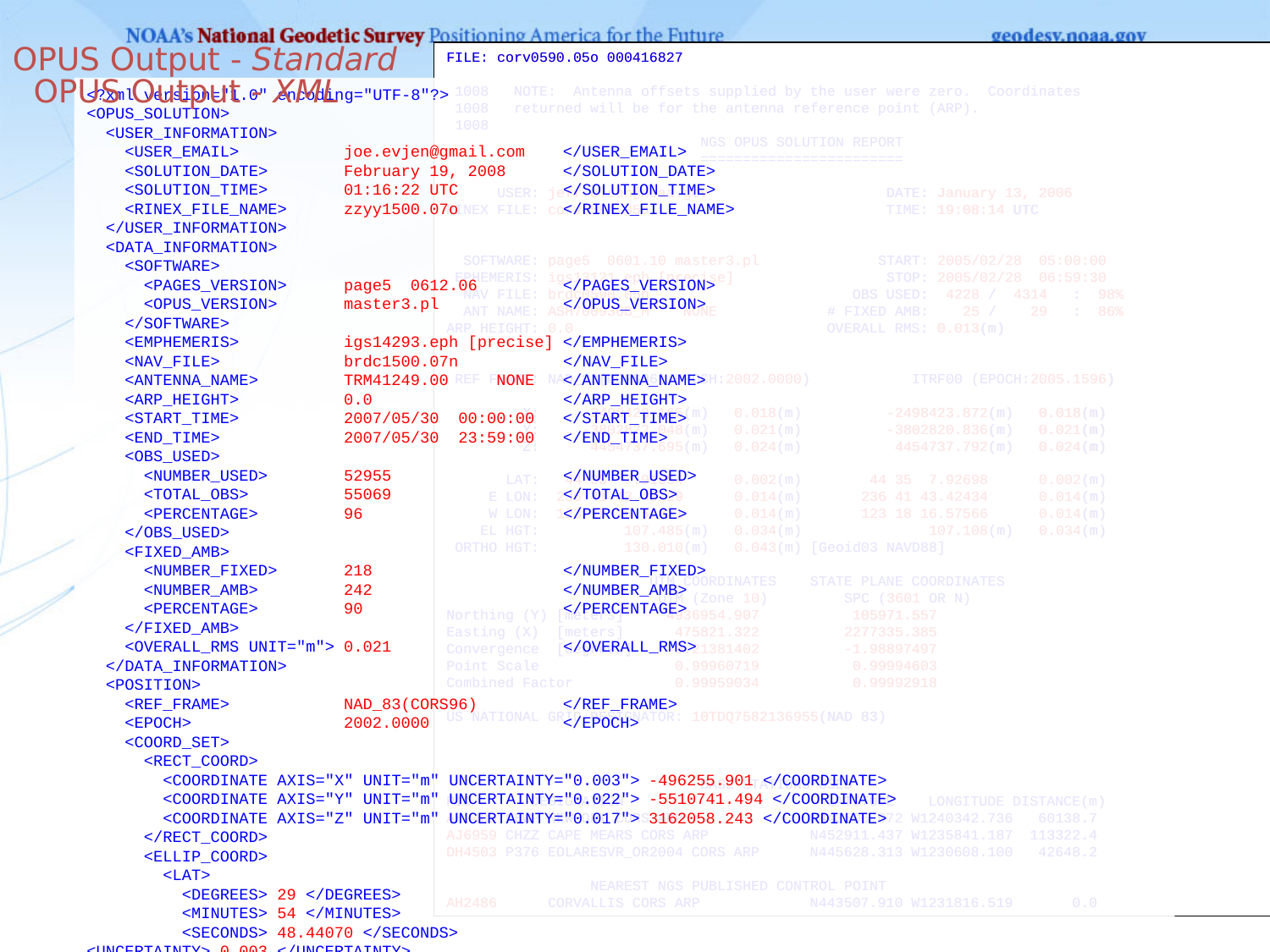

OPUS Output - Standard
OPUS Output - XML
FILE: corv0590.05o 000416827

 1008   NOTE:  Antenna offsets supplied by the user were zero.  Coordinates
 1008   returned will be for the antenna reference point (ARP).
 1008
                              NGS OPUS SOLUTION REPORT
                              ========================

      USER: jeff.olsen@noaa.gov                     DATE: January 13, 2006
RINEX FILE: corv059f.05o                            TIME: 19:08:14 UTC

  SOFTWARE: page5  0601.10 master3.pl              START: 2005/02/28  05:00:00
 EPHEMERIS: igs13121.eph [precise]                  STOP: 2005/02/28  06:59:30
  NAV FILE: brdc0590.05n                        OBS USED:  4228 /  4314   :  98%
  ANT NAME: ASH700936B_M    NONE             # FIXED AMB:    25 /    29   :  86%
ARP HEIGHT: 0.0                              OVERALL RMS: 0.013(m)

 REF FRAME: NAD_83(CORS96)(EPOCH:2002.0000)            ITRF00 (EPOCH:2005.1596)

         X:     -2498423.165(m)   0.018(m)          -2498423.872(m)   0.018(m)
         Y:     -3802822.048(m)   0.021(m)          -3802820.836(m)   0.021(m)
         Z:      4454737.695(m)   0.024(m)           4454737.792(m)   0.024(m)

       LAT:   44 35  7.91054      0.002(m)        44 35  7.92698      0.002(m)
     E LON:  236 41 43.48129      0.014(m)       236 41 43.42434      0.014(m)
     W LON:  123 18 16.51871      0.014(m)       123 18 16.57566      0.014(m)
    EL HGT:          107.485(m)   0.034(m)               107.108(m)   0.034(m)
 ORTHO HGT:          130.010(m)   0.043(m) [Geoid03 NAVD88]

                        UTM COORDINATES    STATE PLANE COORDINATES
                         UTM (Zone 10)         SPC (3601 OR N)
Northing (Y) [meters]     4936954.907           105971.557
Easting (X)  [meters]      475821.322          2277335.385
Convergence  [degrees]    -0.21381402          -1.98897497
Point Scale                0.99960719           0.99994603
Combined Factor            0.99959034           0.99992918

US NATIONAL GRID DESIGNATOR: 10TDQ7582136955(NAD 83)

                              BASE STATIONS USED
PID       DESIGNATION                        LATITUDE    LONGITUDE DISTANCE(m)
AH2489 NEWP NEWPORT CORS ARP               N443506.072 W1240342.736   60138.7
AJ6959 CHZZ CAPE MEARS CORS ARP            N452911.437 W1235841.187  113322.4
DH4503 P376 EOLARESVR_OR2004 CORS ARP      N445628.313 W1230608.100   42648.2

                 NEAREST NGS PUBLISHED CONTROL POINT
AH2486      CORVALLIS CORS ARP             N443507.910 W1231816.519       0.0
FILE: corv0590.05o 000416827

 1008   NOTE:  Antenna offsets supplied by the user were zero.  Coordinates
 1008   returned will be for the antenna reference point (ARP).
 1008
                              NGS OPUS SOLUTION REPORT
                              ========================

      USER: jeff.olsen@noaa.gov                     DATE: January 13, 2006
RINEX FILE: corv059f.05o                            TIME: 19:08:14 UTC

  SOFTWARE: page5  0601.10 master3.pl              START: 2005/02/28  05:00:00
 EPHEMERIS: igs13121.eph [precise]                  STOP: 2005/02/28  06:59:30
  NAV FILE: brdc0590.05n                        OBS USED:  4228 /  4314   :  98%
  ANT NAME: ASH700936B_M    NONE             # FIXED AMB:    25 /    29   :  86%
ARP HEIGHT: 0.0                              OVERALL RMS: 0.013(m)

 REF FRAME: NAD_83(CORS96)(EPOCH:2002.0000)            ITRF00 (EPOCH:2005.1596)

         X:     -2498423.165(m)   0.018(m)          -2498423.872(m)   0.018(m)
         Y:     -3802822.048(m)   0.021(m)          -3802820.836(m)   0.021(m)
         Z:      4454737.695(m)   0.024(m)           4454737.792(m)   0.024(m)

       LAT:   44 35  7.91054      0.002(m)        44 35  7.92698      0.002(m)
     E LON:  236 41 43.48129      0.014(m)       236 41 43.42434      0.014(m)
     W LON:  123 18 16.51871      0.014(m)       123 18 16.57566      0.014(m)
    EL HGT:          107.485(m)   0.034(m)               107.108(m)   0.034(m)
 ORTHO HGT:          130.010(m)   0.043(m) [Geoid03 NAVD88]

                        UTM COORDINATES    STATE PLANE COORDINATES
                         UTM (Zone 10)         SPC (3601 OR N)
Northing (Y) [meters]     4936954.907           105971.557
Easting (X)  [meters]      475821.322          2277335.385
Convergence  [degrees]    -0.21381402          -1.98897497
Point Scale                0.99960719           0.99994603
Combined Factor            0.99959034           0.99992918

US NATIONAL GRID DESIGNATOR: 10TDQ7582136955(NAD 83)

                              BASE STATIONS USED
PID       DESIGNATION                        LATITUDE    LONGITUDE DISTANCE(m)
AH2489 NEWP NEWPORT CORS ARP               N443506.072 W1240342.736   60138.7
AJ6959 CHZZ CAPE MEARS CORS ARP            N452911.437 W1235841.187  113322.4
DH4503 P376 EOLARESVR_OR2004 CORS ARP      N445628.313 W1230608.100   42648.2

                 NEAREST NGS PUBLISHED CONTROL POINT
AH2486      CORVALLIS CORS ARP             N443507.910 W1231816.519       0.0
<?xml version="1.0" encoding="UTF-8"?>
<OPUS_SOLUTION>
  <USER_INFORMATION>
    <USER_EMAIL>           joe.evjen@gmail.com    </USER_EMAIL>
    <SOLUTION_DATE>        February 19, 2008      </SOLUTION_DATE>
    <SOLUTION_TIME>        01:16:22 UTC           </SOLUTION_TIME>
    <RINEX_FILE_NAME>      zzyy1500.07o           </RINEX_FILE_NAME>
  </USER_INFORMATION>
  <DATA_INFORMATION>
    <SOFTWARE>
      <PAGES_VERSION>      page5  0612.06         </PAGES_VERSION>
      <OPUS_VERSION>       master3.pl             </OPUS_VERSION>
    </SOFTWARE>
    <EMPHEMERIS>           igs14293.eph [precise] </EMPHEMERIS>
    <NAV_FILE>             brdc1500.07n           </NAV_FILE>
    <ANTENNA_NAME>         TRM41249.00     NONE   </ANTENNA_NAME>
    <ARP_HEIGHT>           0.0                    </ARP_HEIGHT>
    <START_TIME>           2007/05/30  00:00:00   </START_TIME>
    <END_TIME>             2007/05/30  23:59:00   </END_TIME>
    <OBS_USED>
      <NUMBER_USED>        52955                  </NUMBER_USED>
      <TOTAL_OBS>          55069                  </TOTAL_OBS>
      <PERCENTAGE>         96                     </PERCENTAGE>
    </OBS_USED>
    <FIXED_AMB>
      <NUMBER_FIXED>       218                    </NUMBER_FIXED>
      <NUMBER_AMB>         242                    </NUMBER_AMB>
      <PERCENTAGE>         90                     </PERCENTAGE>
    </FIXED_AMB>
    <OVERALL_RMS UNIT="m"> 0.021                  </OVERALL_RMS>
  </DATA_INFORMATION>
  <POSITION>
    <REF_FRAME>            NAD_83(CORS96)         </REF_FRAME>
    <EPOCH>                2002.0000              </EPOCH>
    <COORD_SET>
      <RECT_COORD>
        <COORDINATE AXIS="X" UNIT="m" UNCERTAINTY="0.003"> -496255.901 </COORDINATE>
        <COORDINATE AXIS="Y" UNIT="m" UNCERTAINTY="0.022"> -5510741.494 </COORDINATE>
        <COORDINATE AXIS="Z" UNIT="m" UNCERTAINTY="0.017"> 3162058.243 </COORDINATE>
      </RECT_COORD>
      <ELLIP_COORD>
        <LAT>
          <DEGREES> 29 </DEGREES>
          <MINUTES> 54 </MINUTES>
          <SECONDS> 48.44070 </SECONDS>
<UNCERTAINTY> 0.003 </UNCERTAINTY>
<UNCERTAINTY_UNIT>m </UNCERTAINTY_UNIT>
 </LAT>
<EAST_LONG>
<DEGREES>264 </DEGREES>
<MINUTES>51</MINUTES>
<SECONDS>15.31122</SECONDS>
<UNCERTAINTY>0.002</UNCERTAINTY>
<UNCERTAINTY_UNIT>m</UNCERTAINTY_UNIT>
</EAST_LONG>
<EL_HEIGHT>
<VALUE>-7.199</VALUE>
<UNCERTAINTY>0.027</UNCERTAINTY>
<UNCERTAINTY_UNIT>m</UNCERTAINTY_UNIT>
</EL_HEIGHT>
</ELLIP_COORD>
</COORD_SET>
</POSITION>
<POSITION>
<REF_FRAME>ITRF00 (EPOCH:2007.4096)</REF_FRAME>
<EPOCH>2007.4096</EPOCH>
<COORD_SET>
<RECT_COORD>
<COORDINATE AXIS="X" UNIT="m" UNCERTAINTY="0.003">-496256.585</COORDINATE>
<COORDINATE AXIS="Y" UNIT="m" UNCERTAINTY="0.022">-5510740.027</COORDINATE>
<COORDINATE AXIS="Z" UNIT="m" UNCERTAINTY="0.017">3162058.057</COORDINATE>
</RECT_COORD>
<ELLIP_COORD>
<LAT>
<DEGREES>29</DEGREES>
<MINUTES>54</MINUTES>
<SECONDS>48.45813</SECONDS>
<UNCERTAINTY>0.003</UNCERTAINTY>
<UNCERTAINTY_UNIT>m</UNCERTAINTY_UNIT>
</LAT>
<EAST_LONG>
<DEGREES>264</DEGREES>
<MINUTES>51</MINUTES>
<SECONDS>15.28092</SECONDS>
<UNCERTAINTY>0.002</UNCERTAINTY>
<UNCERTAINTY_UNIT>m</UNCERTAINTY_UNIT>
</EAST_LONG>
<EL_HEIGHT>
<VALUE>-8.505</VALUE>
<UNCERTAINTY>0.027</UNCERTAINTY>
<UNCERTAINTY_UNIT>m</UNCERTAINTY_UNIT>
</EL_HEIGHT>
</ELLIP_COORD>
</COORD_SET>
</POSITION>
<ORTHO_HGT UNCERTAINTY="0.037" UNIT="m" SOURCE="[Geoid03 NAVD88]">20.154</ORTHO_HGT>
<PLANE_COORD_INFO>
<PLANE_COORD_SPEC TYPE="UTM" ZONE="15">
<NORTHING UNIT="m">3311130.625</NORTHING>
<EASTING UNIT="m">292843.826</EASTING>
<CONVERGENCE UNIT="deg">-1.07044705</CONVERGENCE>
<SCALE>1.00012949</SCALE>
<CF>1.00013062</CF>
</PLANE_COORD_SPEC>
<PLANE_COORD_SPEC TYPE="SPC" ZONE="4204(TXSC
)">
<NORTHING UNIT="m">4236668.327</NORTHING>
<EASTING UNIT="m">972105.452</EASTING>
<CONVERGENCE UNIT="deg">1.88824726</CONVERGENCE>
<SCALE>0.99991407</SCALE>
<CF>0.99991520</CF>
</PLANE_COORD_SPEC>
<USNG>15RTP9284411131(NAD 83)
</USNG>
</PLANE_COORD_INFO>
<BASE_STATION_USED>
<PID>DE5999</PID>
<STATION_ID>ADKS</STATION_ID>
<DESIGNATION>ADDICKS 1795 CORS ARP</DESIGNATION>
<LATITUDE>N294727.47185</LATITUDE>
<LONGITUDE>W0953511.04262</LONGITUDE>
<DISTANCE>44692.309</DISTANCE>
</BASE_STATION_USED>
<BASE_STATION_USED>
<PID>DJ8995</PID>
<STATION_ID>ROD1</STATION_ID>
<DESIGNATION>ROD1 CORS ARP</DESIGNATION>
<LATITUDE>N300420.45377</LATITUDE>
<LONGITUDE>W0953136.45801</LONGITUDE>
<DISTANCE>40769.489</DISTANCE>
</BASE_STATION_USED>
<BASE_STATION_USED>
<PID>DH3612</PID>
<STATION_ID>TXLI</STATION_ID>
<DESIGNATION>LIBERTY CORS ARP</DESIGNATION>
<LATITUDE>N300321.18092</LATITUDE>
<LONGITUDE>W0944615.67967</LONGITUDE>
<DISTANCE>39457.656</DISTANCE>
</BASE_STATION_USED>
<NGS_PUBLISHED_CONTROL_POINT>
<PID>AA9861</PID>
<DESIGNATION>LAKE HOUSTON 2050 CORS L1 PHS </DESIGNATION>
<LATITUDE>N295448.44005</LATITUDE>
<LONGITUDE>W0950844.68949</LONGITUDE>
<DISTANCE>0.000</DISTANCE>
</NGS_PUBLISHED_CONTROL_POINT>
<NOTE> This position and the above vector components were computed without any
knowledge by the National Geodetic Survey regarding the equiqment or
field operating procedure used. </NOTE>
</OPUS_SOLUTION>